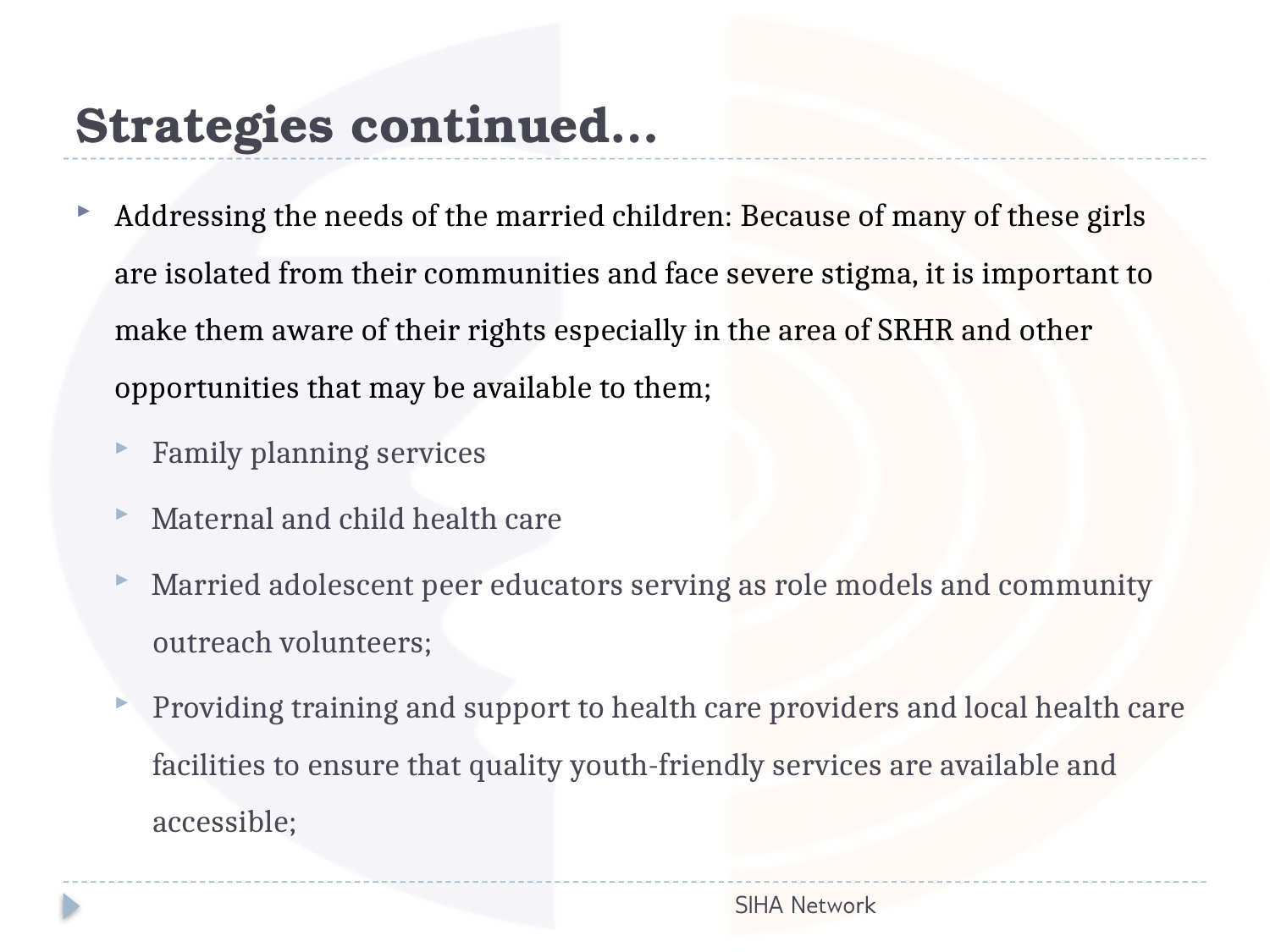

# Strategies continued…
Addressing the needs of the married children: Because of many of these girls are isolated from their communities and face severe stigma, it is important to make them aware of their rights especially in the area of SRHR and other opportunities that may be available to them;
Family planning services
Maternal and child health care
Married adolescent peer educators serving as role models and community outreach volunteers;
Providing training and support to health care providers and local health care facilities to ensure that quality youth-friendly services are available and accessible;

SIHA Network